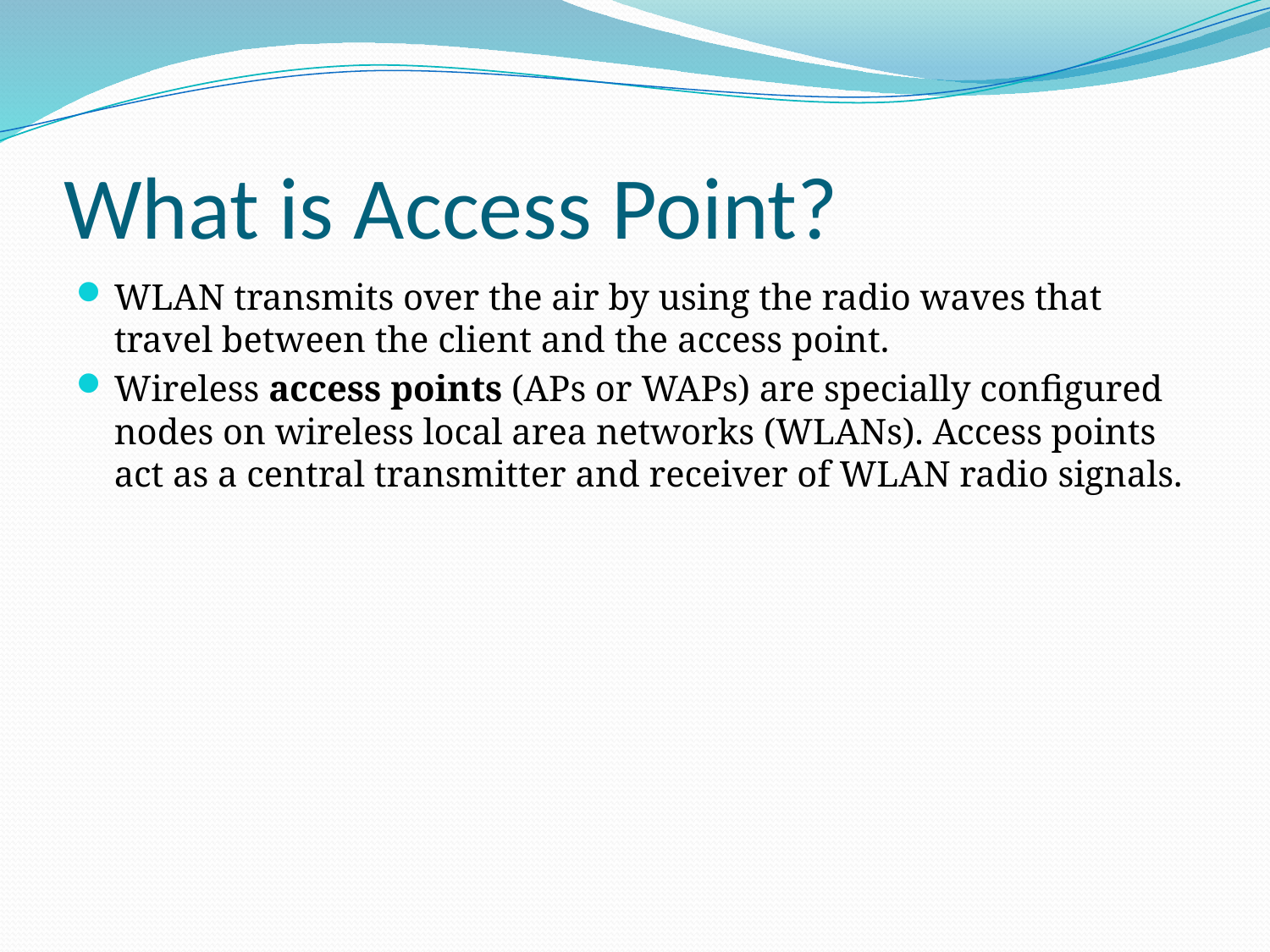

# What is Access Point?
WLAN transmits over the air by using the radio waves that travel between the client and the access point.
Wireless access points (APs or WAPs) are specially configured nodes on wireless local area networks (WLANs). Access points act as a central transmitter and receiver of WLAN radio signals.